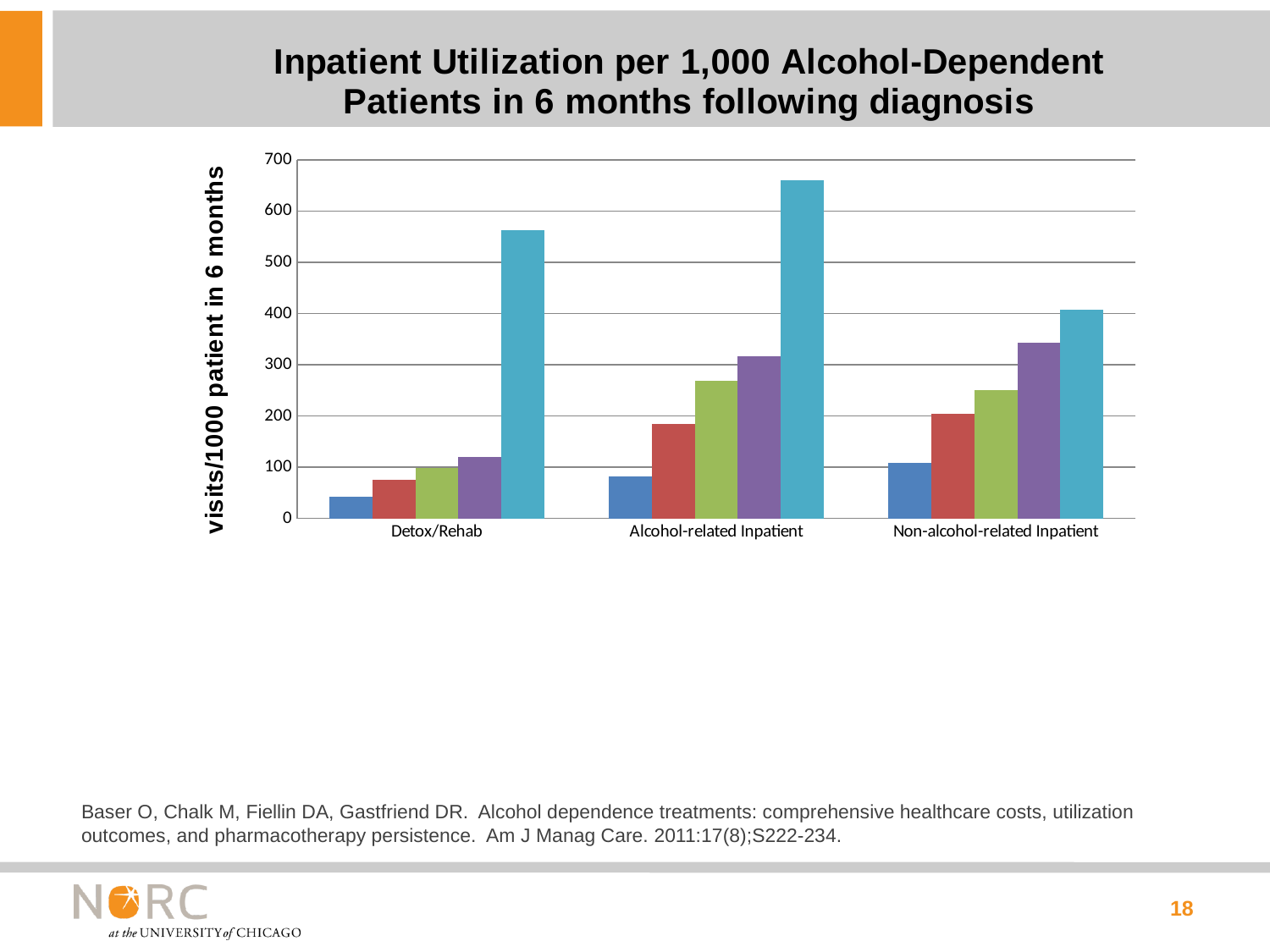

### Chart: Inpatient Utilization per 1,000 Alcohol-Dependent Patients in 6 months following diagnosis

| Category | Depot NTX | Oral NTX | Disulfiram | Acamprosate | Drug-free |
|---|---|---|---|---|---|
| Detox/Rehab | 42.0 | 76.0 | 98.0 | 120.0 | 563.0 |
| Alcohol-related Inpatient | 82.0 | 184.0 | 268.0 | 317.0 | 660.0 |
| Non-alcohol-related Inpatient | 109.0 | 205.0 | 250.0 | 343.0 | 407.0 |
Baser O, Chalk M, Fiellin DA, Gastfriend DR.  Alcohol dependence treatments: comprehensive healthcare costs, utilization outcomes, and pharmacotherapy persistence.  Am J Manag Care. 2011:17(8);S222-234.
18